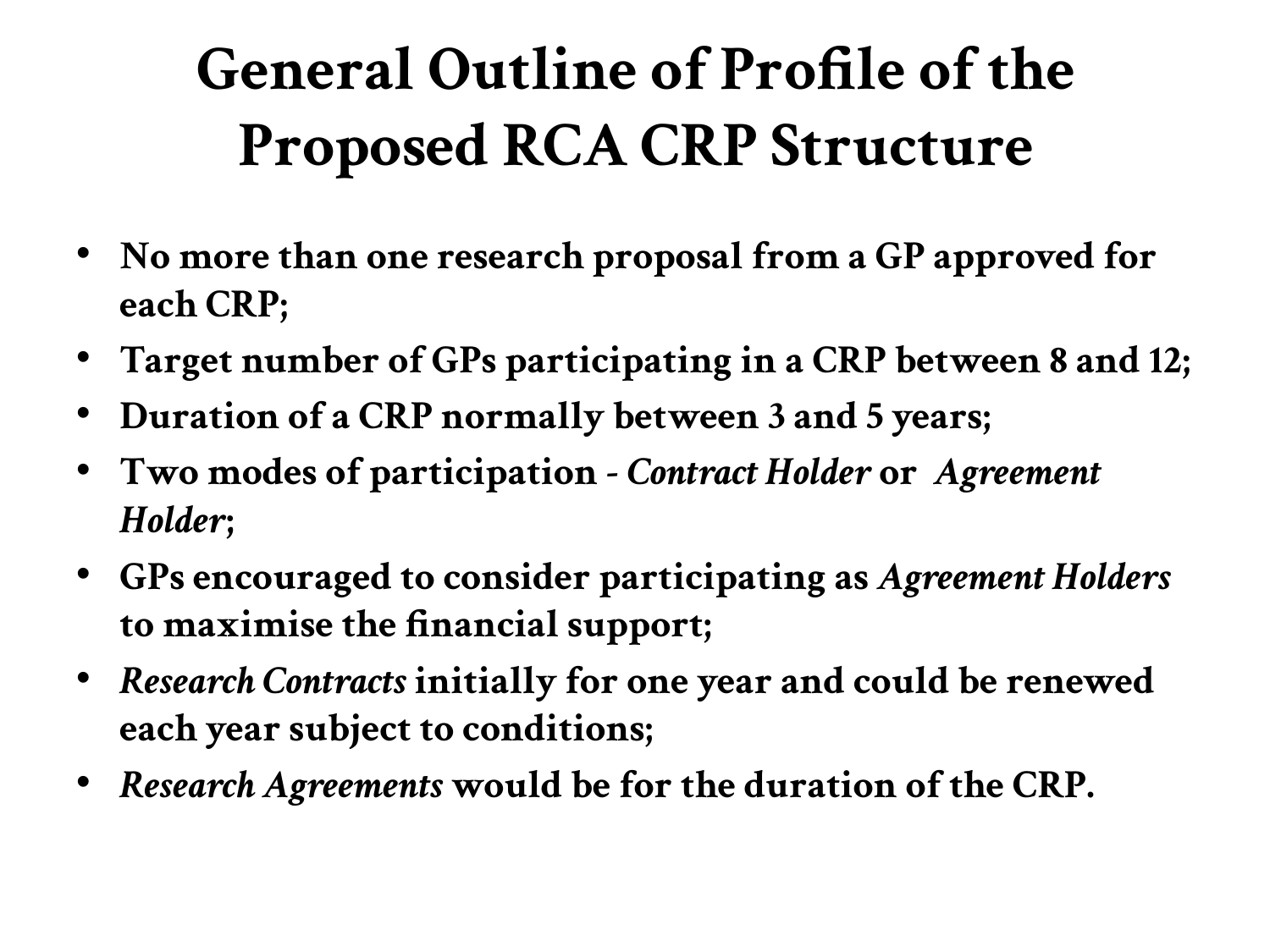

# General Outline of Profile of the Proposed RCA CRP Structure
No more than one research proposal from a GP approved for each CRP;
Target number of GPs participating in a CRP between 8 and 12;
Duration of a CRP normally between 3 and 5 years;
Two modes of participation - Contract Holder or  Agreement Holder;
GPs encouraged to consider participating as Agreement Holders to maximise the financial support;
Research Contracts initially for one year and could be renewed each year subject to conditions;
Research Agreements would be for the duration of the CRP.